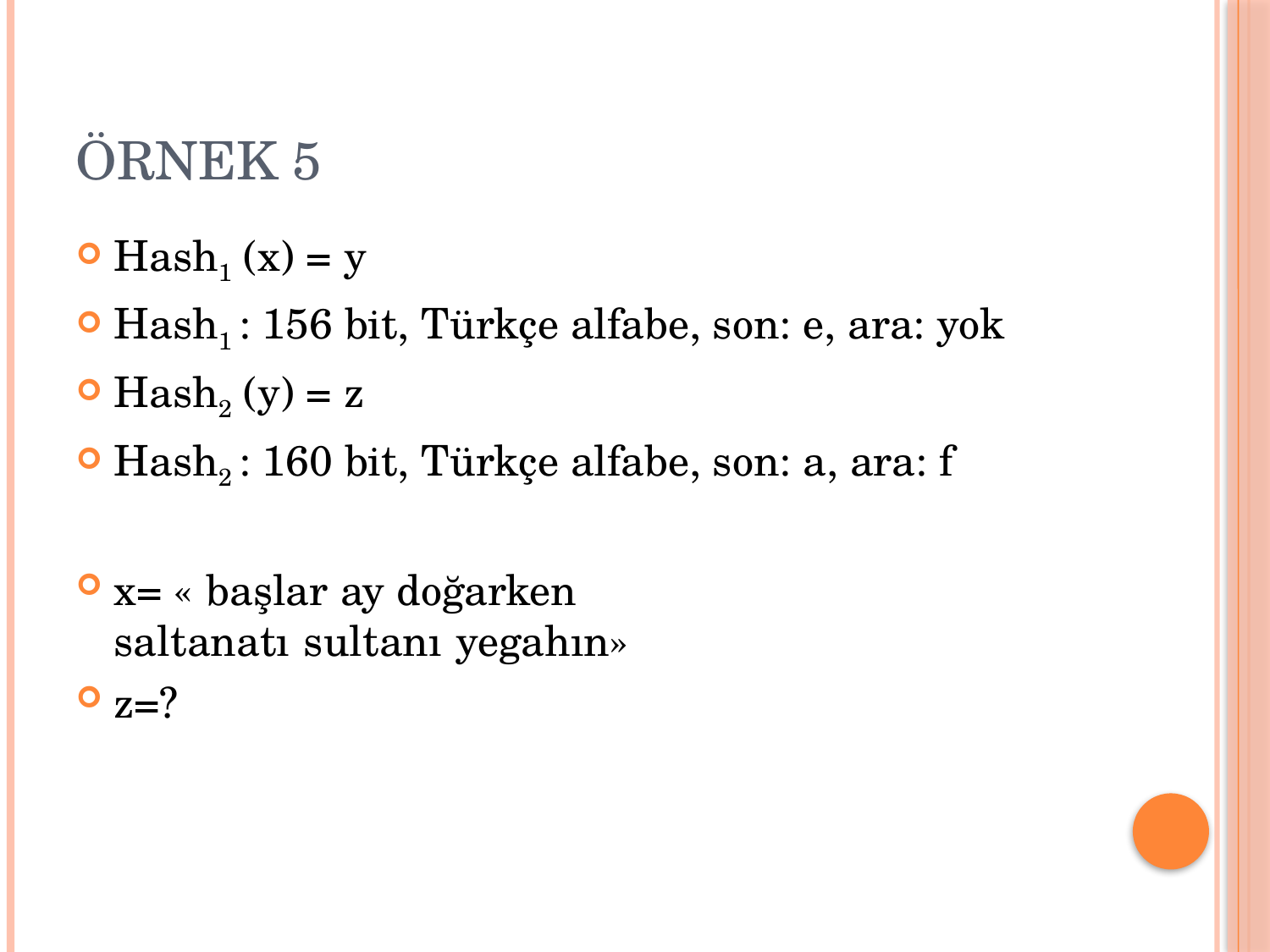

# Örnek 5
Hash1 (x) = y
Hash1 : 156 bit, Türkçe alfabe, son: e, ara: yok
Hash2 (y) = z
Hash2 : 160 bit, Türkçe alfabe, son: a, ara: f

x= « başlar ay doğarken saltanatı sultanı yegahın»
z=?